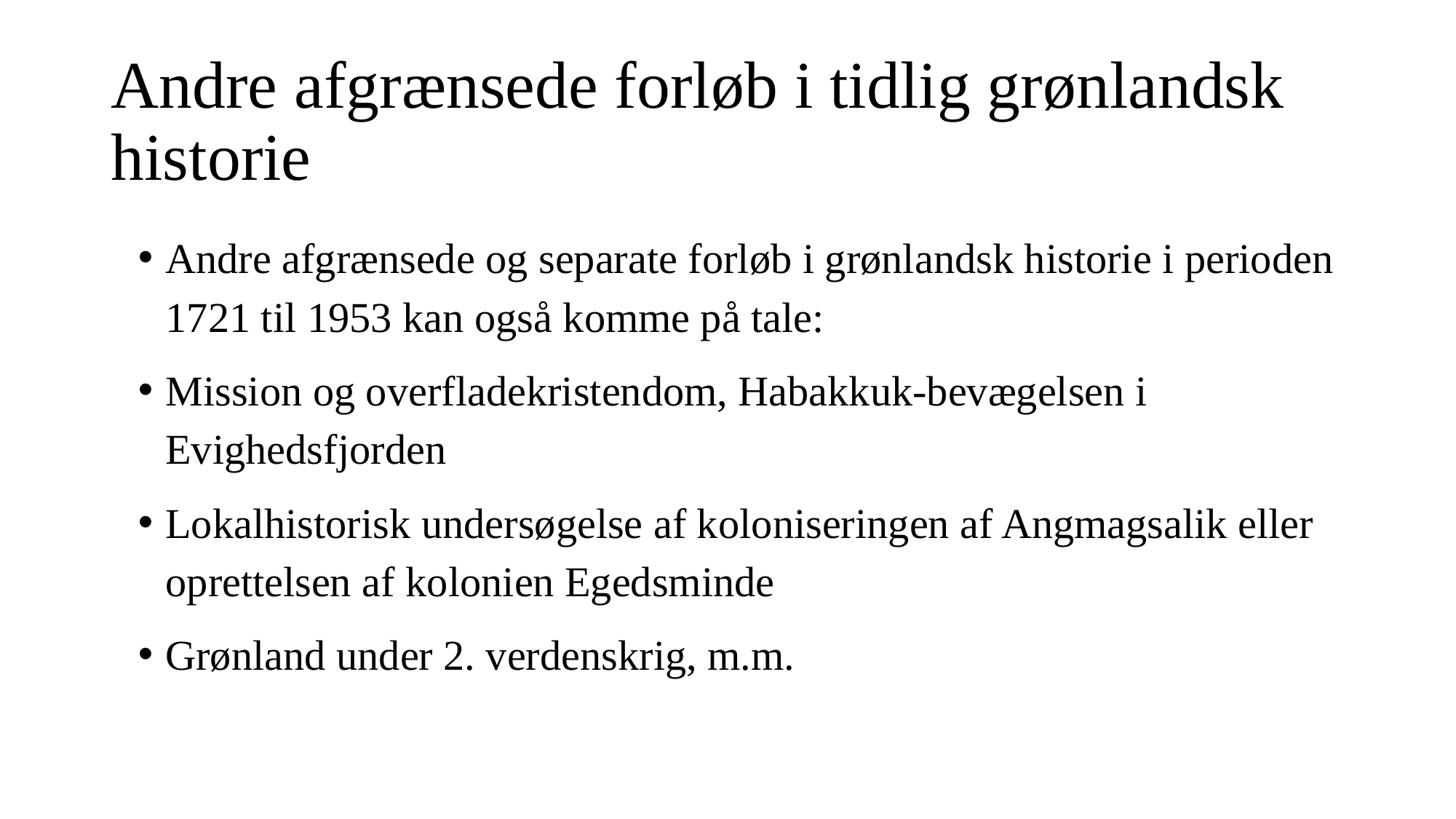

# Andre afgrænsede forløb i tidlig grønlandsk historie
Andre afgrænsede og separate forløb i grønlandsk historie i perioden 1721 til 1953 kan også komme på tale:
Mission og overfladekristendom, Habakkuk-bevægelsen i Evighedsfjorden
Lokalhistorisk undersøgelse af koloniseringen af Angmagsalik eller oprettelsen af kolonien Egedsminde
Grønland under 2. verdenskrig, m.m.